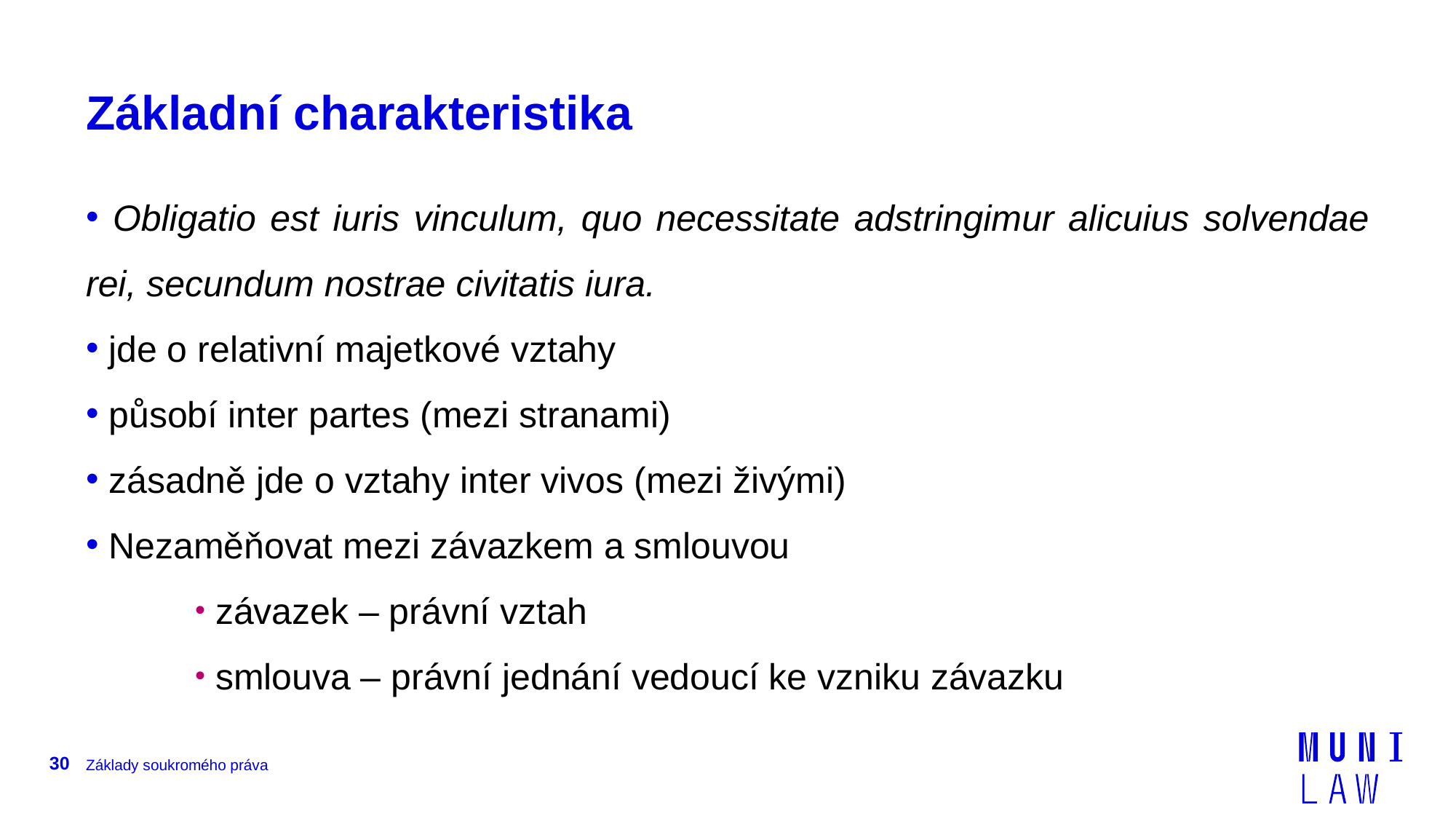

# Základní charakteristika
 Obligatio est iuris vinculum, quo necessitate adstringimur alicuius solvendae rei, secundum nostrae civitatis iura.
 jde o relativní majetkové vztahy
 působí inter partes (mezi stranami)
 zásadně jde o vztahy inter vivos (mezi živými)
 Nezaměňovat mezi závazkem a smlouvou
 závazek – právní vztah
 smlouva – právní jednání vedoucí ke vzniku závazku
30
Základy soukromého práva